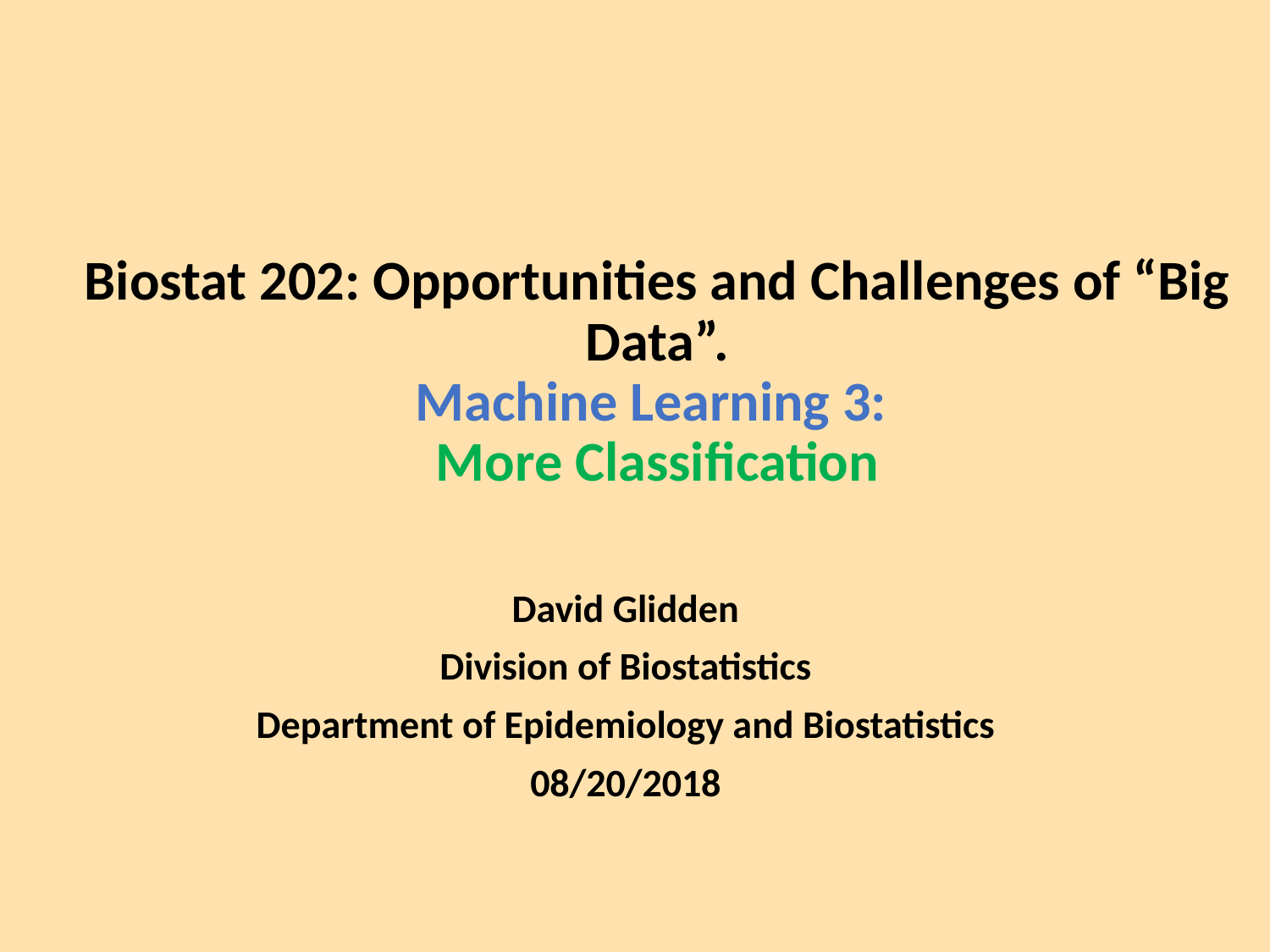

# Biostat 202: Opportunities and Challenges of “Big Data”. Machine Learning 3: More Classification
David Glidden
Division of Biostatistics
Department of Epidemiology and Biostatistics
08/20/2018